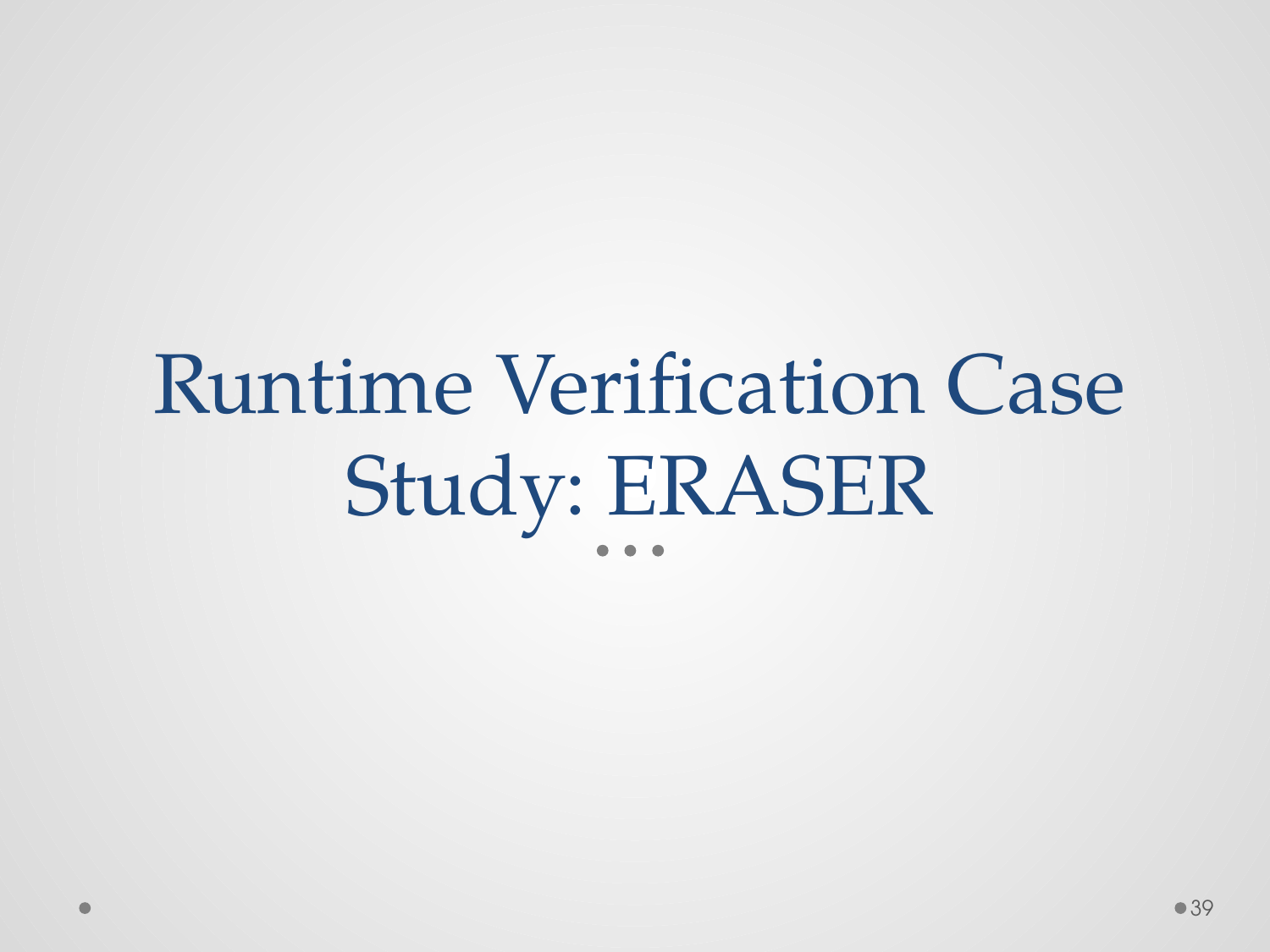

# Runtime Verification Case Study: ERASER
39